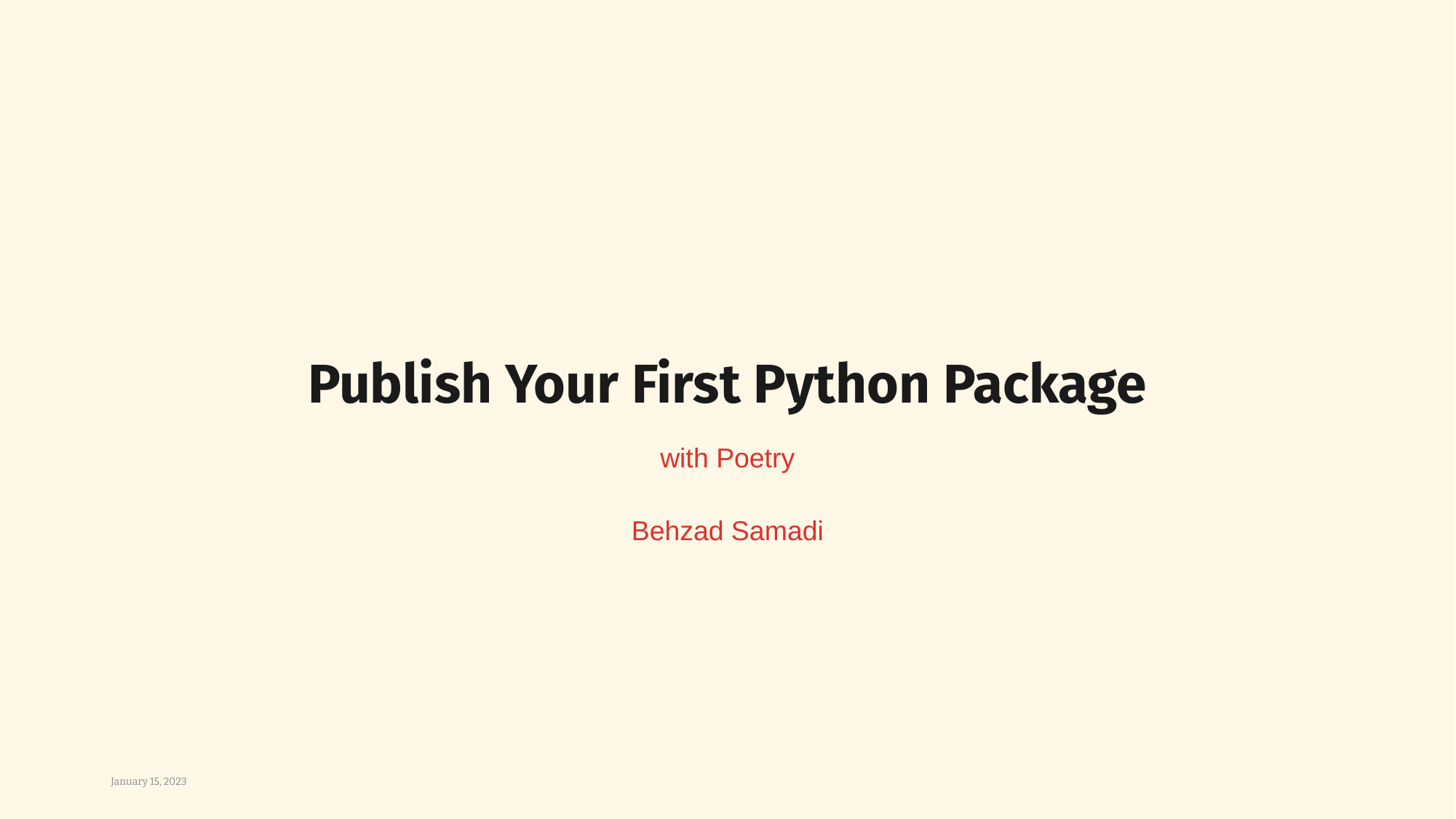

# Publish Your First Python Package
with Poetry
Behzad Samadi
January 15, 2023